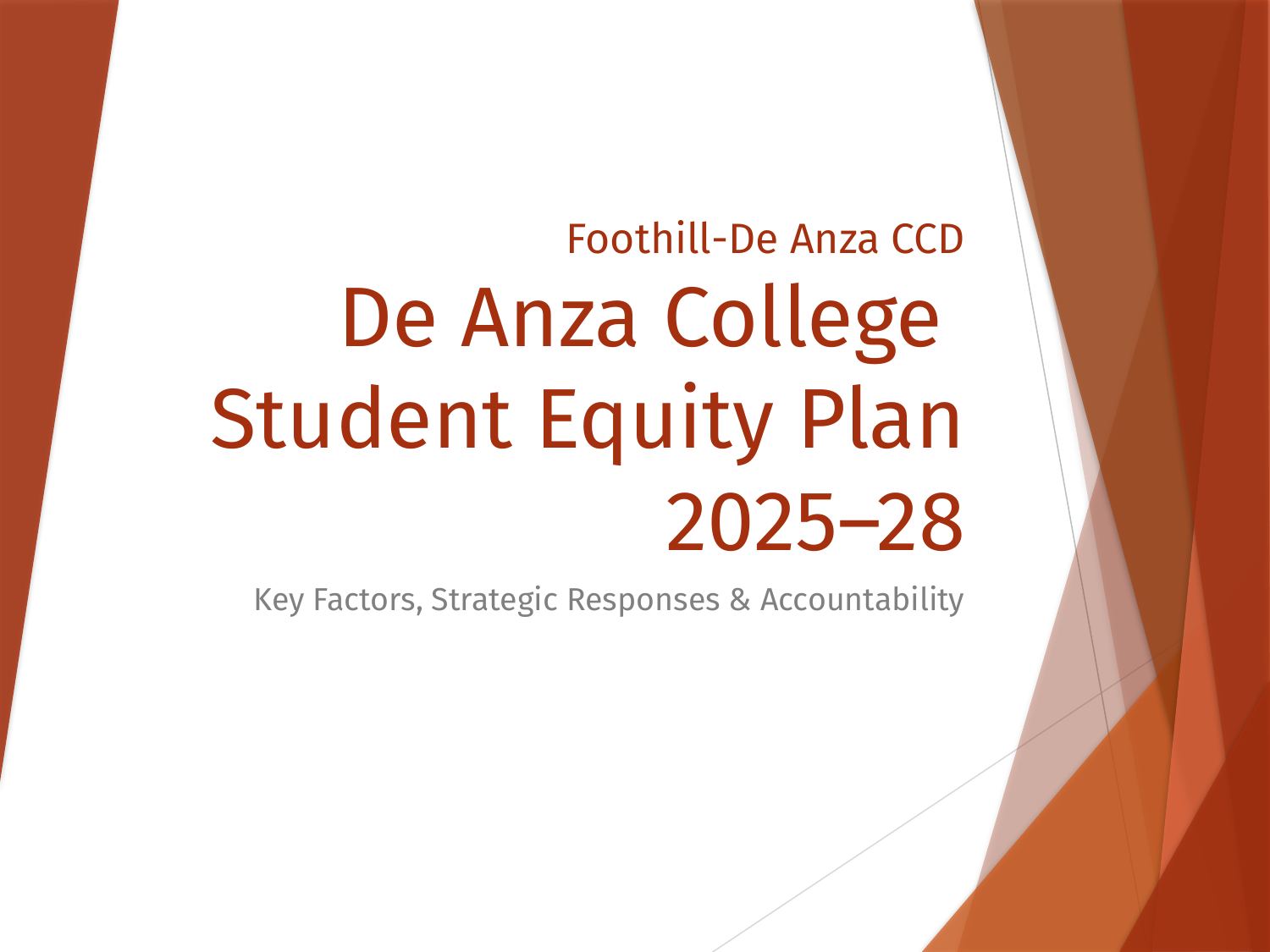

# Foothill-De Anza CCD De Anza College Student Equity Plan 2025–28
Key Factors, Strategic Responses & Accountability